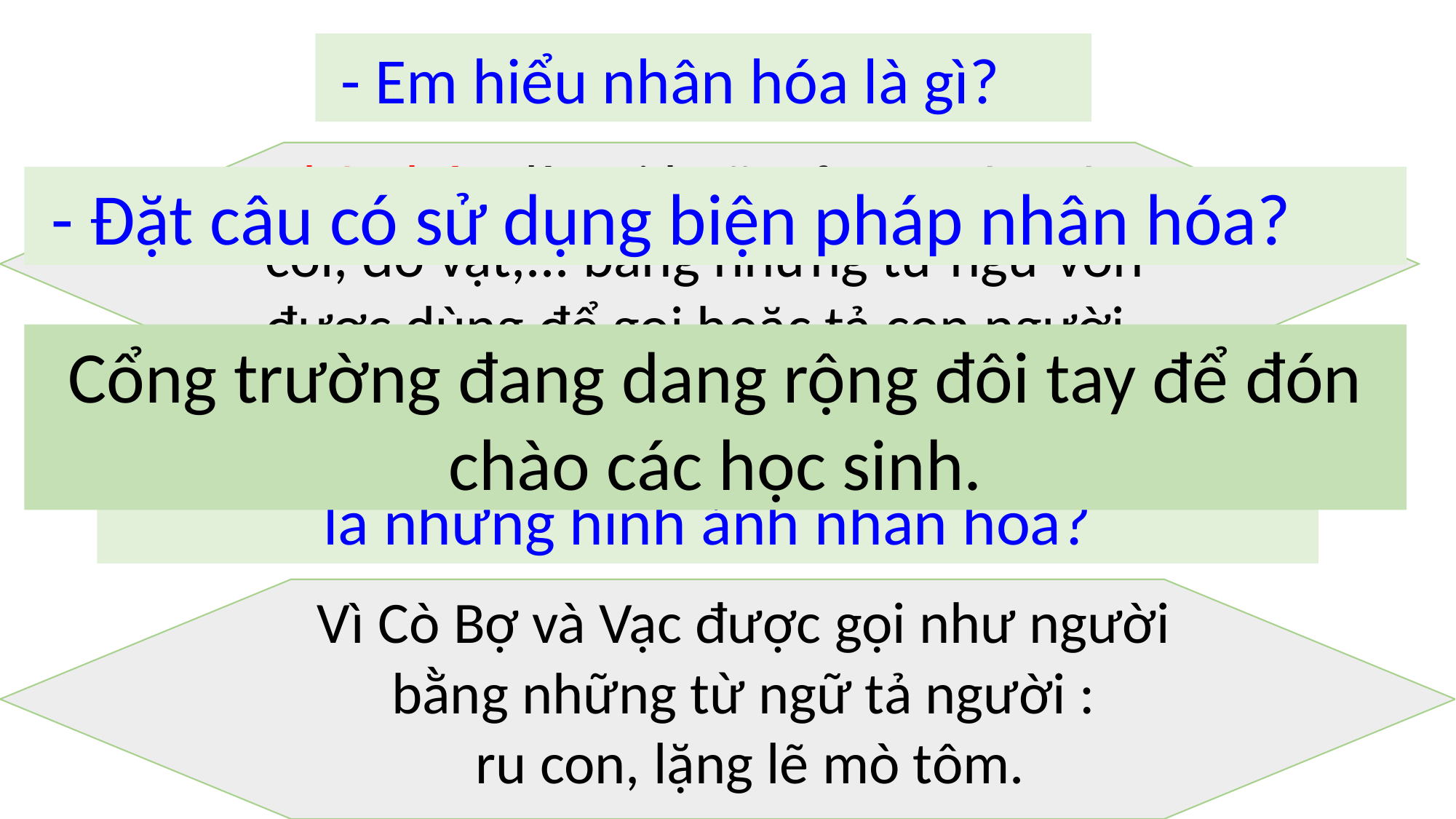

- Em hiểu nhân hóa là gì?

Nhân hóa: là gọi hoặc tả con vật, cây cối, đồ vật,... bằng những từ ngữ vốn được dùng để gọi hoặc tả con người.
 - Đặt câu có sử dụng biện pháp nhân hóa?
Cổng trường đang dang rộng đôi tay để đón chào các học sinh.
 - Vì sao có thể nói hình ảnh của Cò bợ và Vạc là những hình ảnh nhân hóa?

Vì Cò Bợ và Vạc được gọi như người bằng những từ ngữ tả người :
 ru con, lặng lẽ mò tôm.